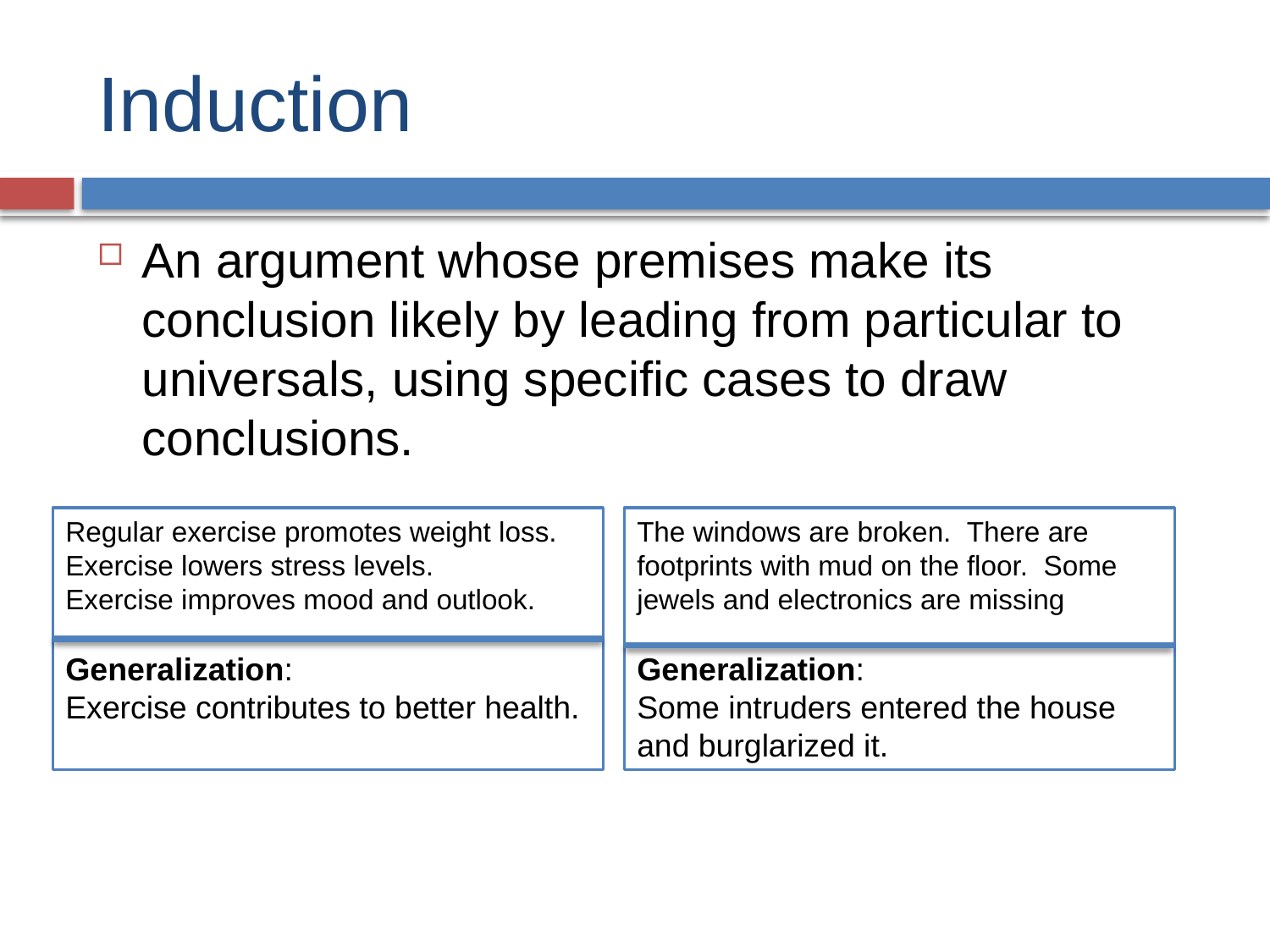

# Induction
An argument whose premises make its conclusion likely by leading from particular to universals, using specific cases to draw conclusions.
Regular exercise promotes weight loss.
Exercise lowers stress levels.
Exercise improves mood and outlook.
Generalization:
Exercise contributes to better health.

The windows are broken.  There are footprints with mud on the floor.  Some jewels and electronics are missing
Generalization:
Some intruders entered the house and burglarized it.